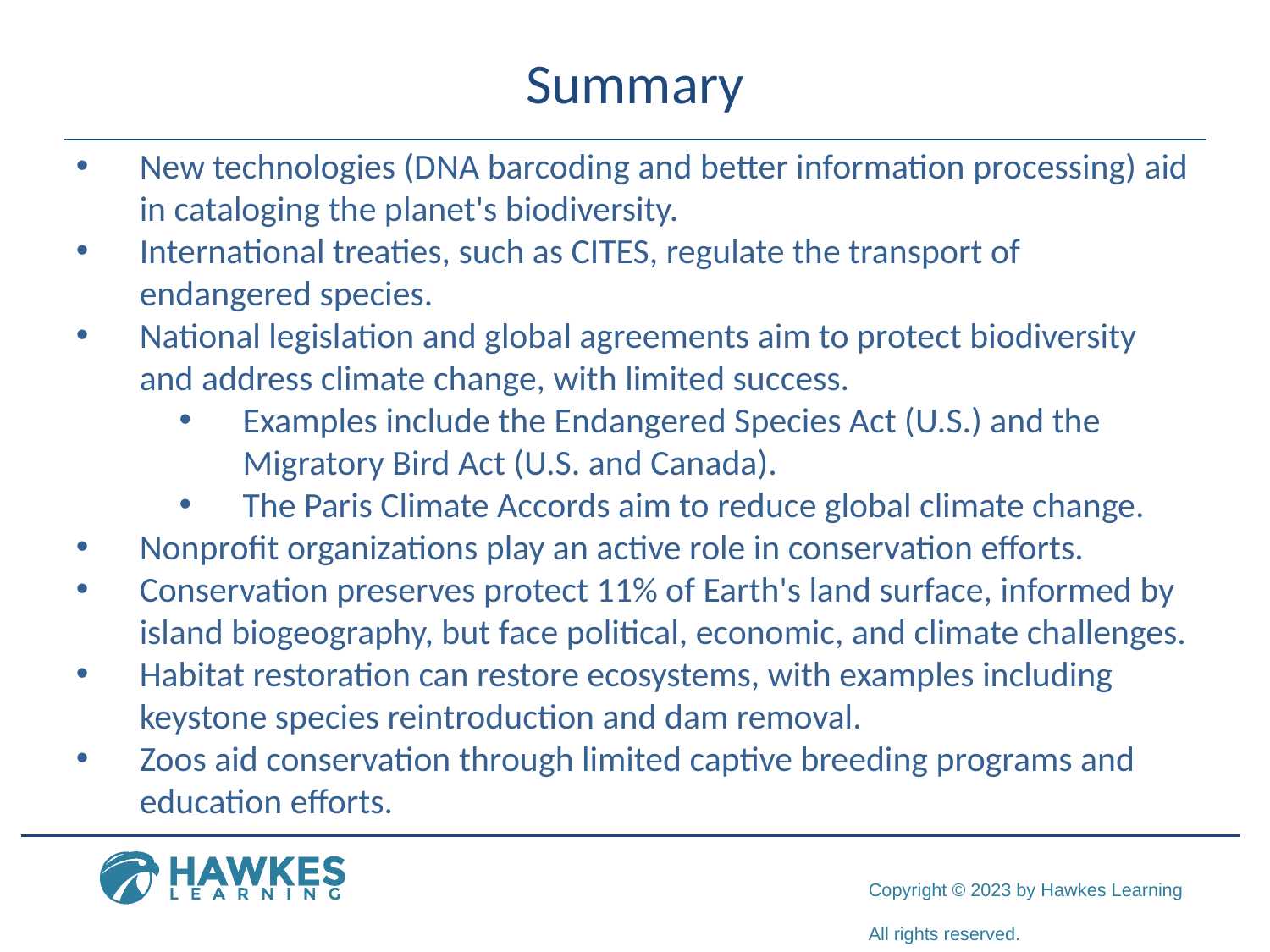

# Summary
New technologies (DNA barcoding and better information processing) aid in cataloging the planet's biodiversity.
International treaties, such as CITES, regulate the transport of endangered species.
National legislation and global agreements aim to protect biodiversity and address climate change, with limited success.
Examples include the Endangered Species Act (U.S.) and the Migratory Bird Act (U.S. and Canada).
The Paris Climate Accords aim to reduce global climate change.
Nonprofit organizations play an active role in conservation efforts.
Conservation preserves protect 11% of Earth's land surface, informed by island biogeography, but face political, economic, and climate challenges.
Habitat restoration can restore ecosystems, with examples including keystone species reintroduction and dam removal.
Zoos aid conservation through limited captive breeding programs and education efforts.